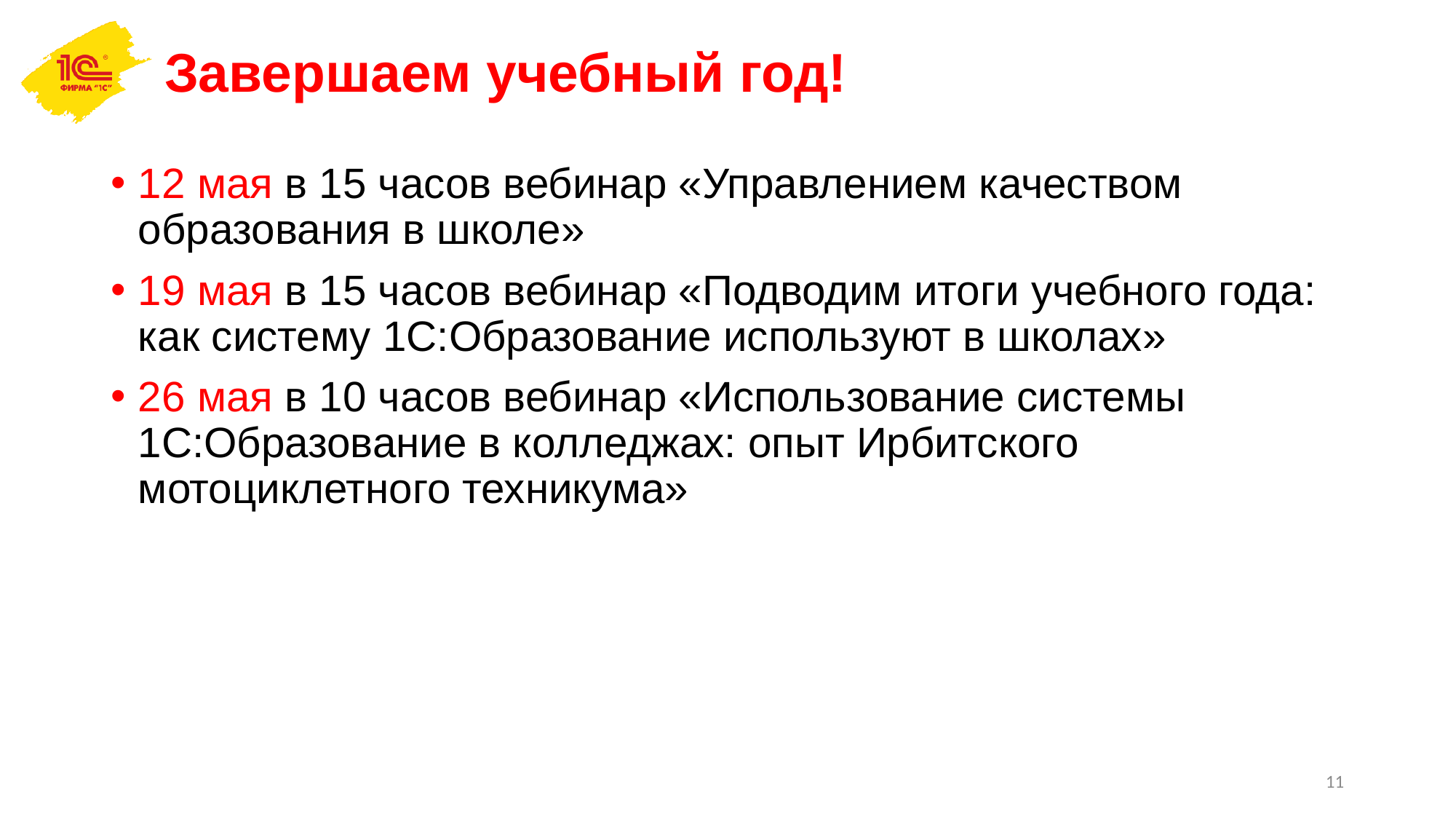

# Завершаем учебный год!
12 мая в 15 часов вебинар «Управлением качеством образования в школе»
19 мая в 15 часов вебинар «Подводим итоги учебного года: как систему 1С:Образование используют в школах»
26 мая в 10 часов вебинар «Использование системы 1С:Образование в колледжах: опыт Ирбитского мотоциклетного техникума»
11